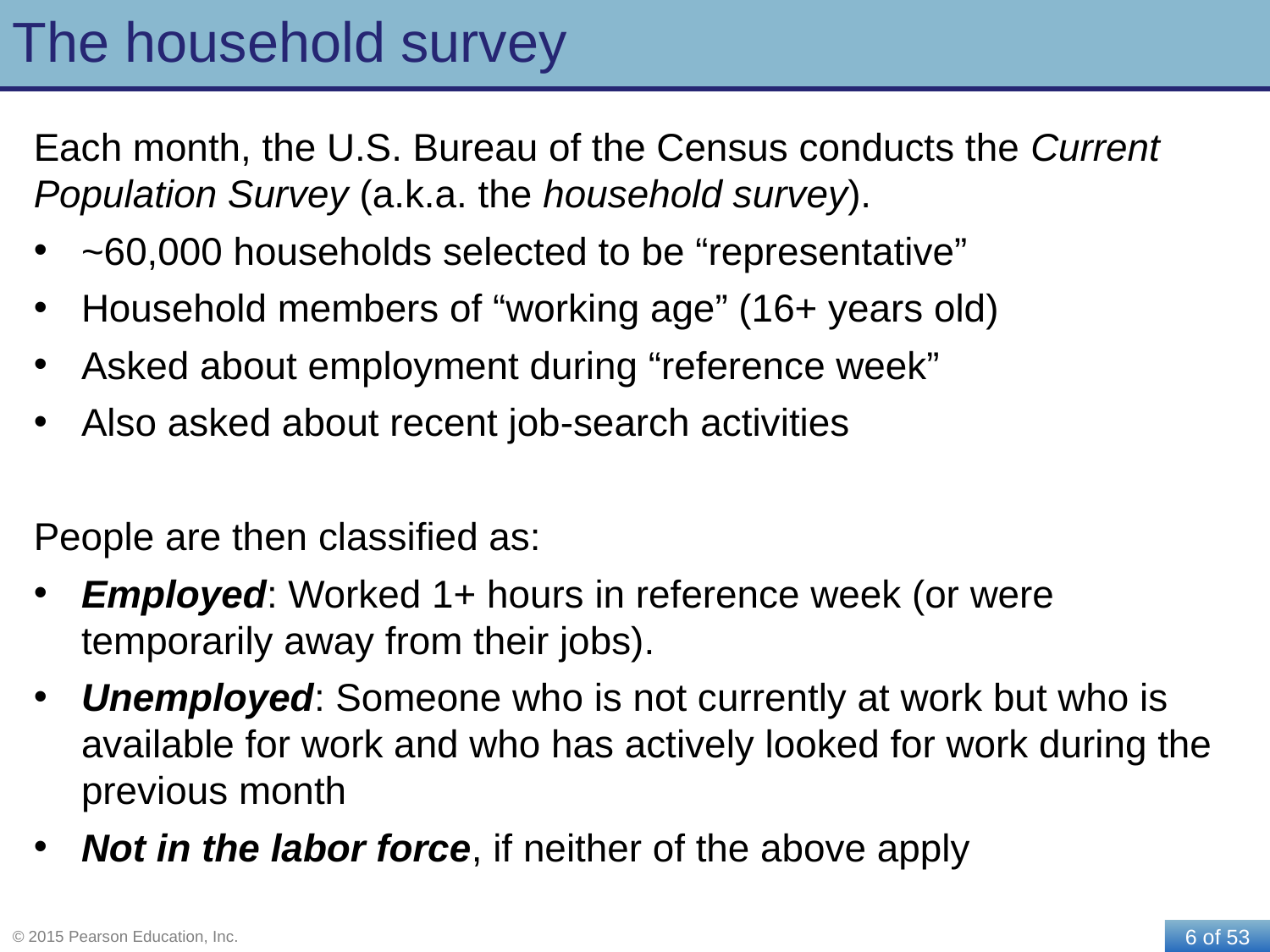

# The household survey
Each month, the U.S. Bureau of the Census conducts the Current Population Survey (a.k.a. the household survey).
~60,000 households selected to be “representative”
Household members of “working age” (16+ years old)
Asked about employment during “reference week”
Also asked about recent job-search activities

People are then classified as:
Employed: Worked 1+ hours in reference week (or were temporarily away from their jobs).
Unemployed: Someone who is not currently at work but who is available for work and who has actively looked for work during the previous month
Not in the labor force, if neither of the above apply